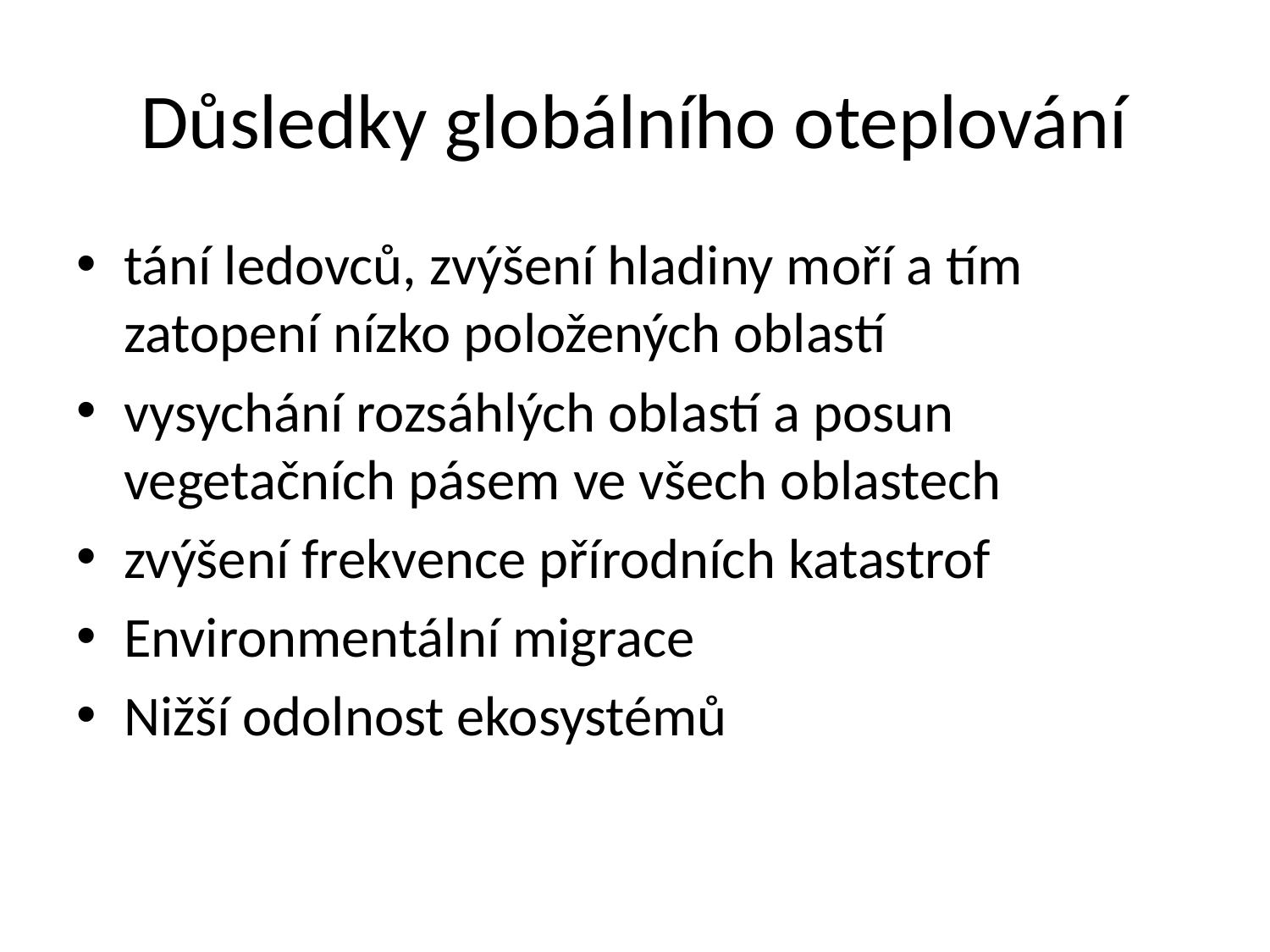

# Důsledky globálního oteplování
tání ledovců, zvýšení hladiny moří a tím zatopení nízko položených oblastí
vysychání rozsáhlých oblastí a posun vegetačních pásem ve všech oblastech
zvýšení frekvence přírodních katastrof
Environmentální migrace
Nižší odolnost ekosystémů